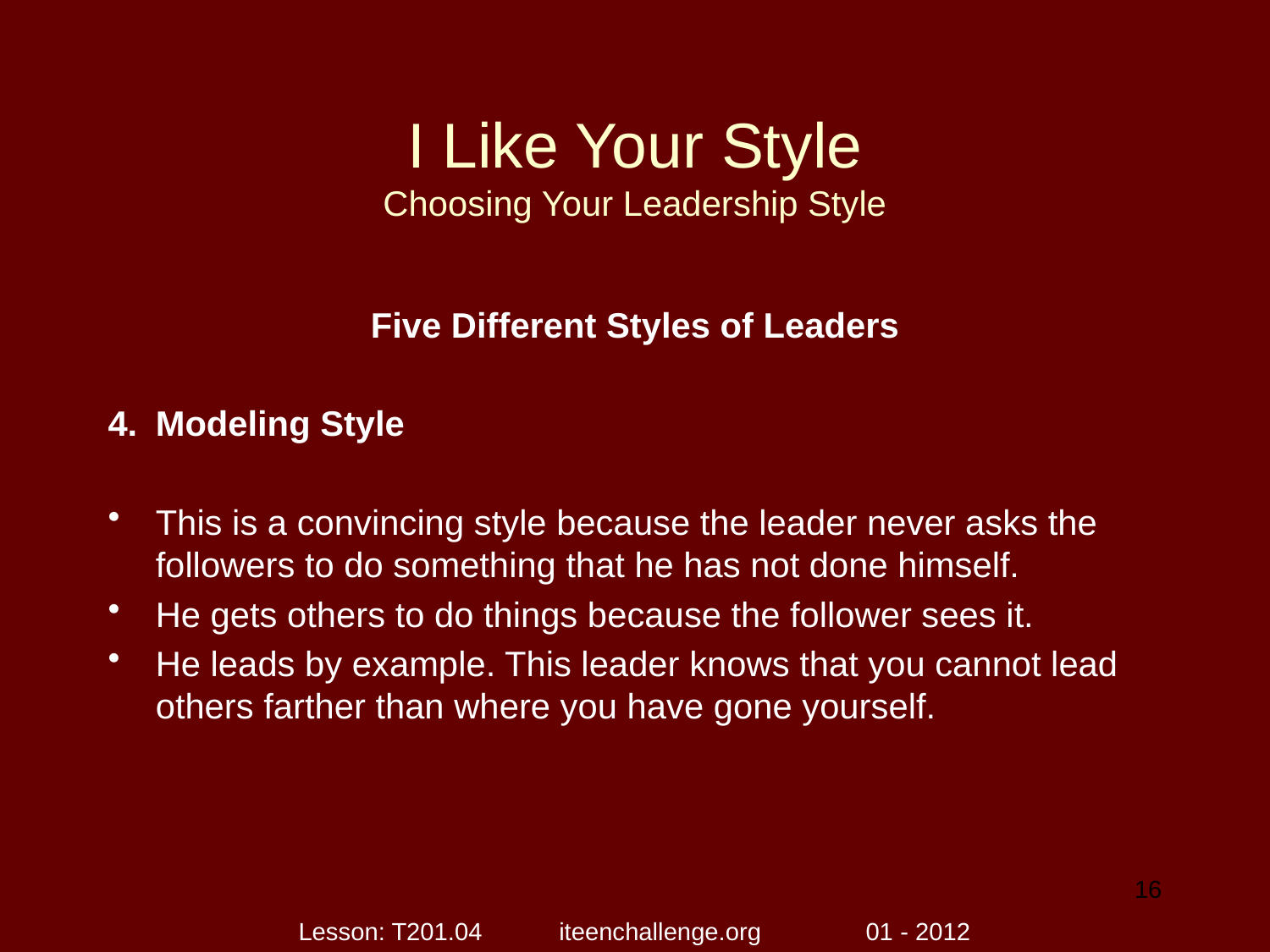

# I Like Your Style Choosing Your Leadership Style
Five Different Styles of Leaders

Modeling Style

This is a convincing style because the leader never asks the followers to do something that he has not done himself.
He gets others to do things because the follower sees it.
He leads by example. This leader knows that you cannot lead others farther than where you have gone yourself.
16
Lesson: T201.04           iteenchallenge.org               01 - 2012